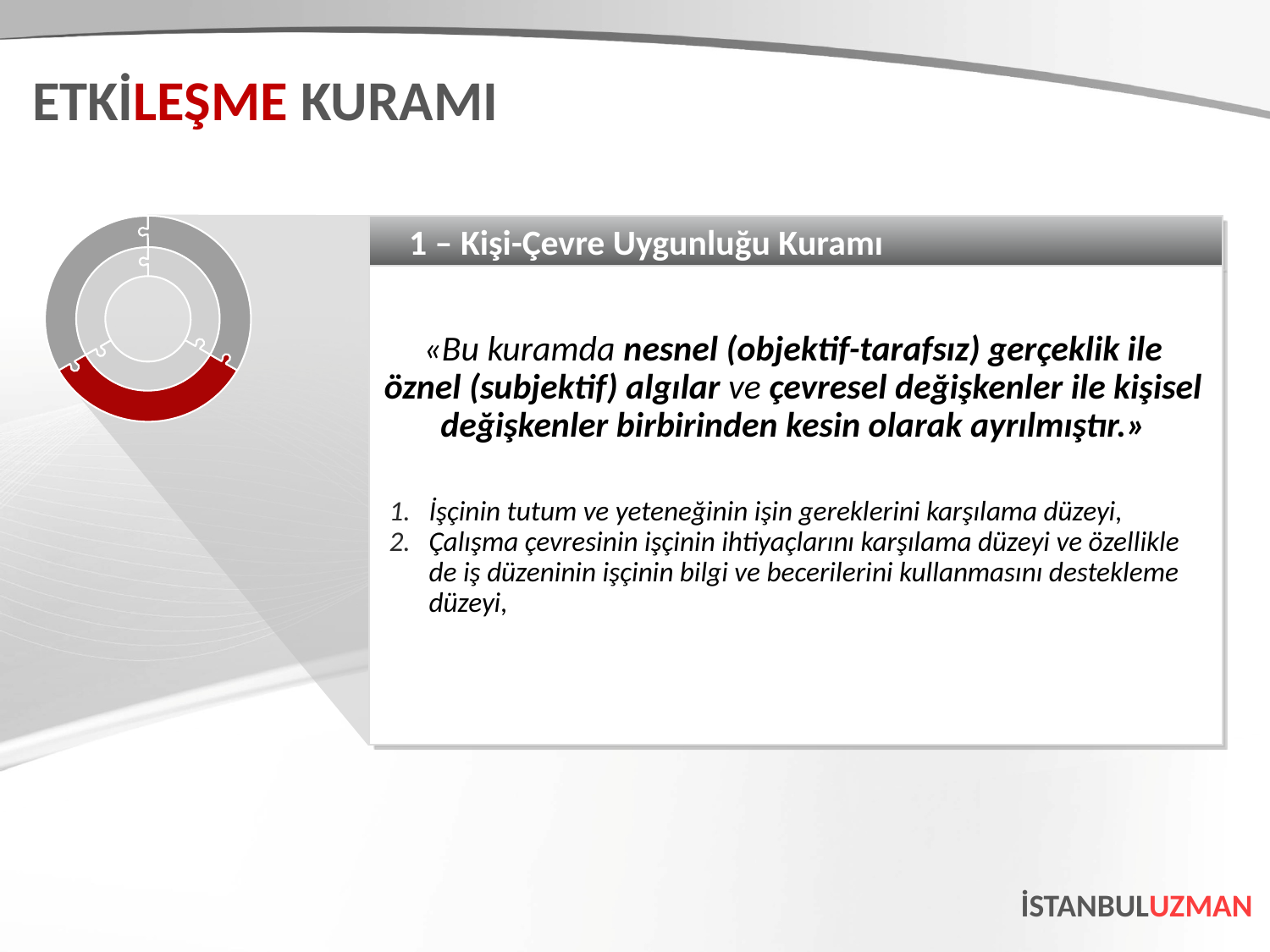

ETKİLEŞME KURAMI

1 – Kişi-Çevre Uygunluğu Kuramı

«Bu kuramda nesnel (objektif-tarafsız) gerçeklik ile öznel (subjektif) algılar ve çevresel değişkenler ile kişisel değişkenler birbirinden kesin olarak ayrılmıştır.»

İşçinin tutum ve yeteneğinin işin gereklerini karşılama düzeyi,
Çalışma çevresinin işçinin ihtiyaçlarını karşılama düzeyi ve özellikle de iş düzeninin işçinin bilgi ve becerilerini kullanmasını destekleme düzeyi,

İSTANBULUZMAN